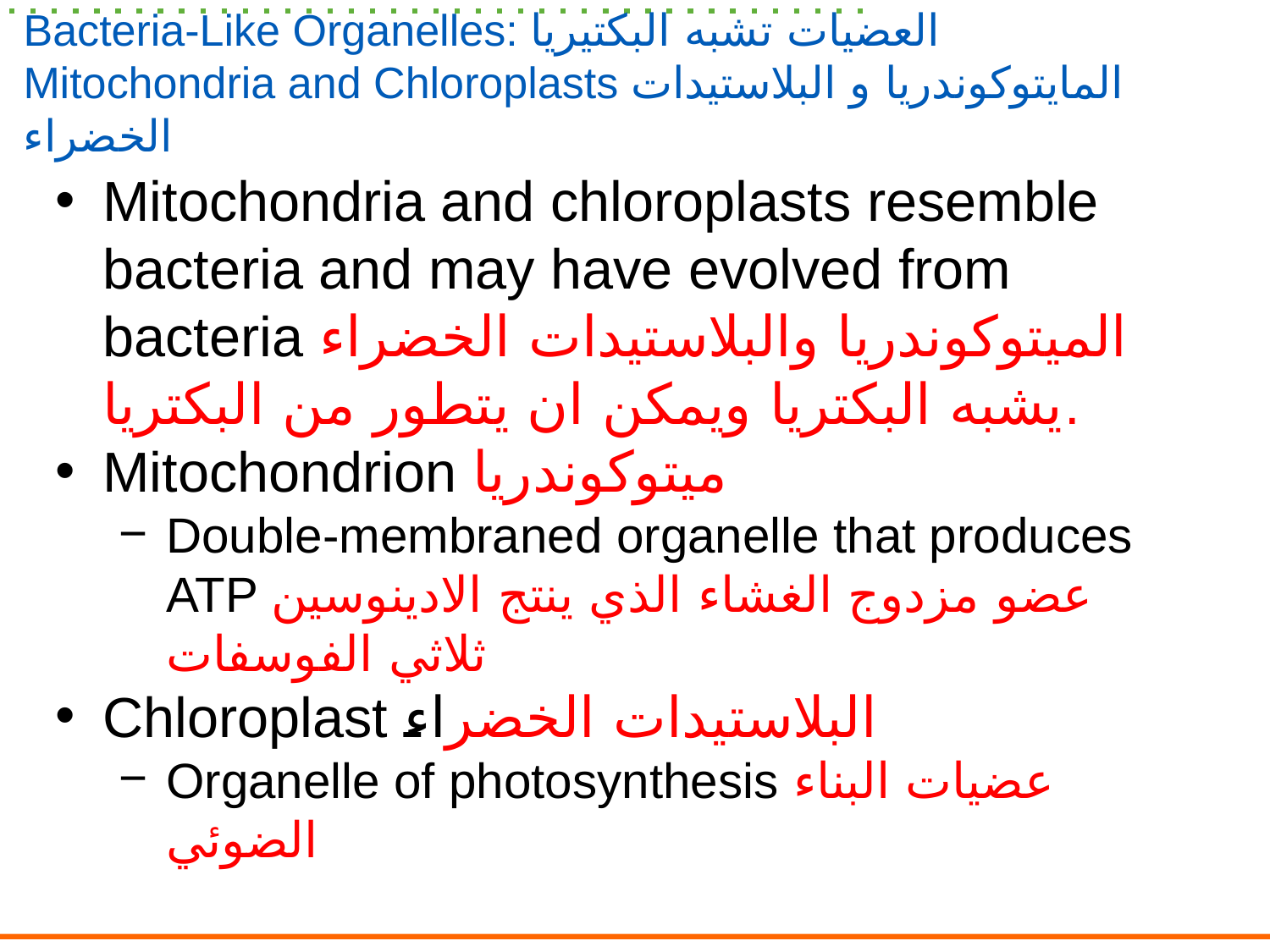

# Bacteria-Like Organelles: العضيات تشبه البكتيريا Mitochondria and Chloroplasts المايتوكوندريا و البلاستيدات الخضراء
Mitochondria and chloroplasts resemble bacteria and may have evolved from bacteria الميتوكوندريا والبلاستيدات الخضراء يشبه البكتريا ويمكن ان يتطور من البكتريا.
Mitochondrion ميتوكوندريا
Double-membraned organelle that produces ATP عضو مزدوج الغشاء الذي ينتج الادينوسين ثلاثي الفوسفات
Chloroplast البلاستيدات الخضراء
Organelle of photosynthesis عضيات البناء الضوئي